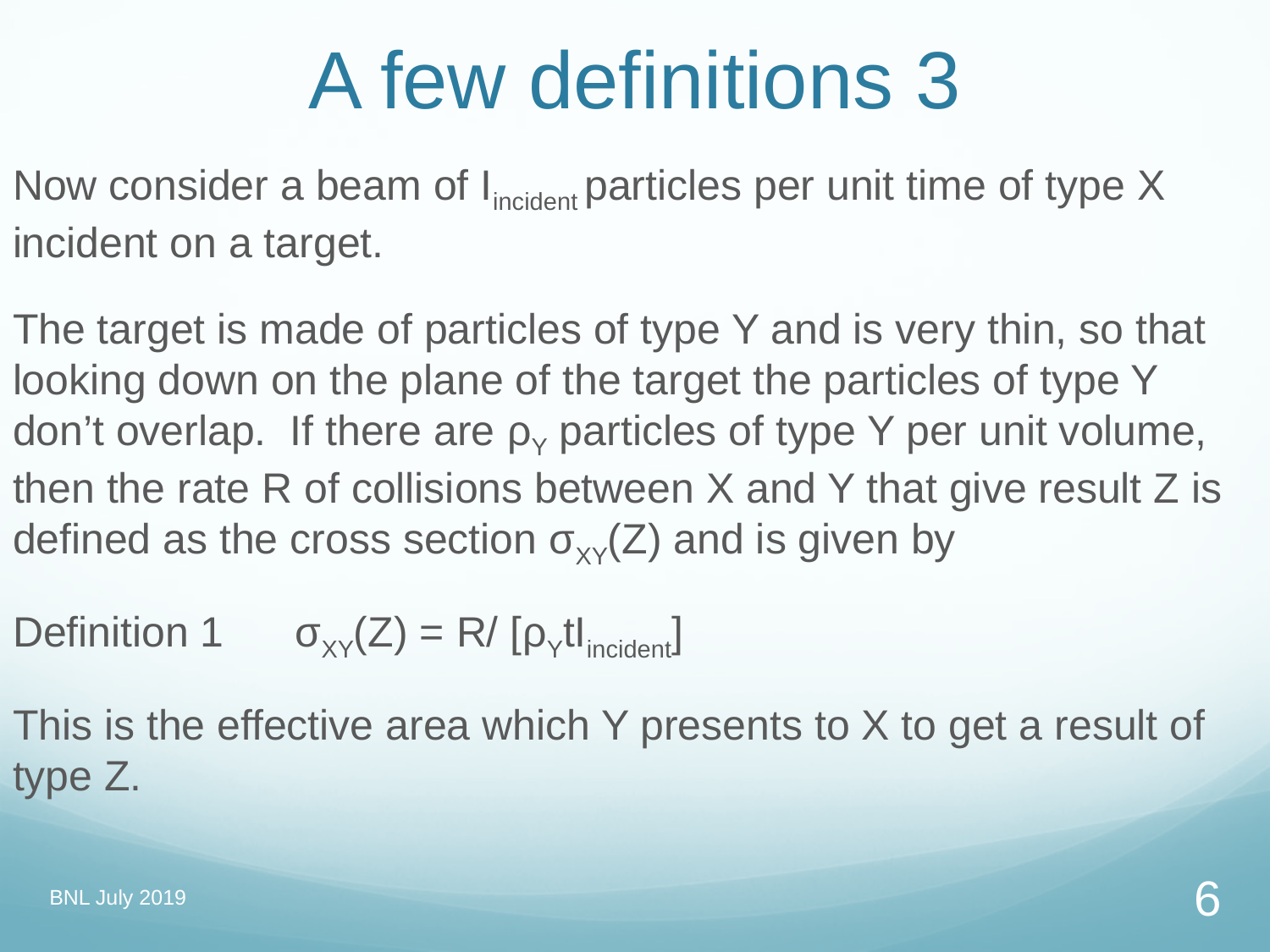

# A few definitions 3
Now consider a beam of Iincident particles per unit time of type X incident on a target.
The target is made of particles of type Y and is very thin, so that looking down on the plane of the target the particles of type Y don’t overlap.  If there are ρY particles of type Y per unit volume, then the rate R of collisions between X and Y that give result Z is defined as the cross section σXY(Z) and is given by
Definition 1      σXY(Z) = R/ [ρYtIincident]
This is the effective area which Y presents to X to get a result of type Z.

BNL July 2019
6